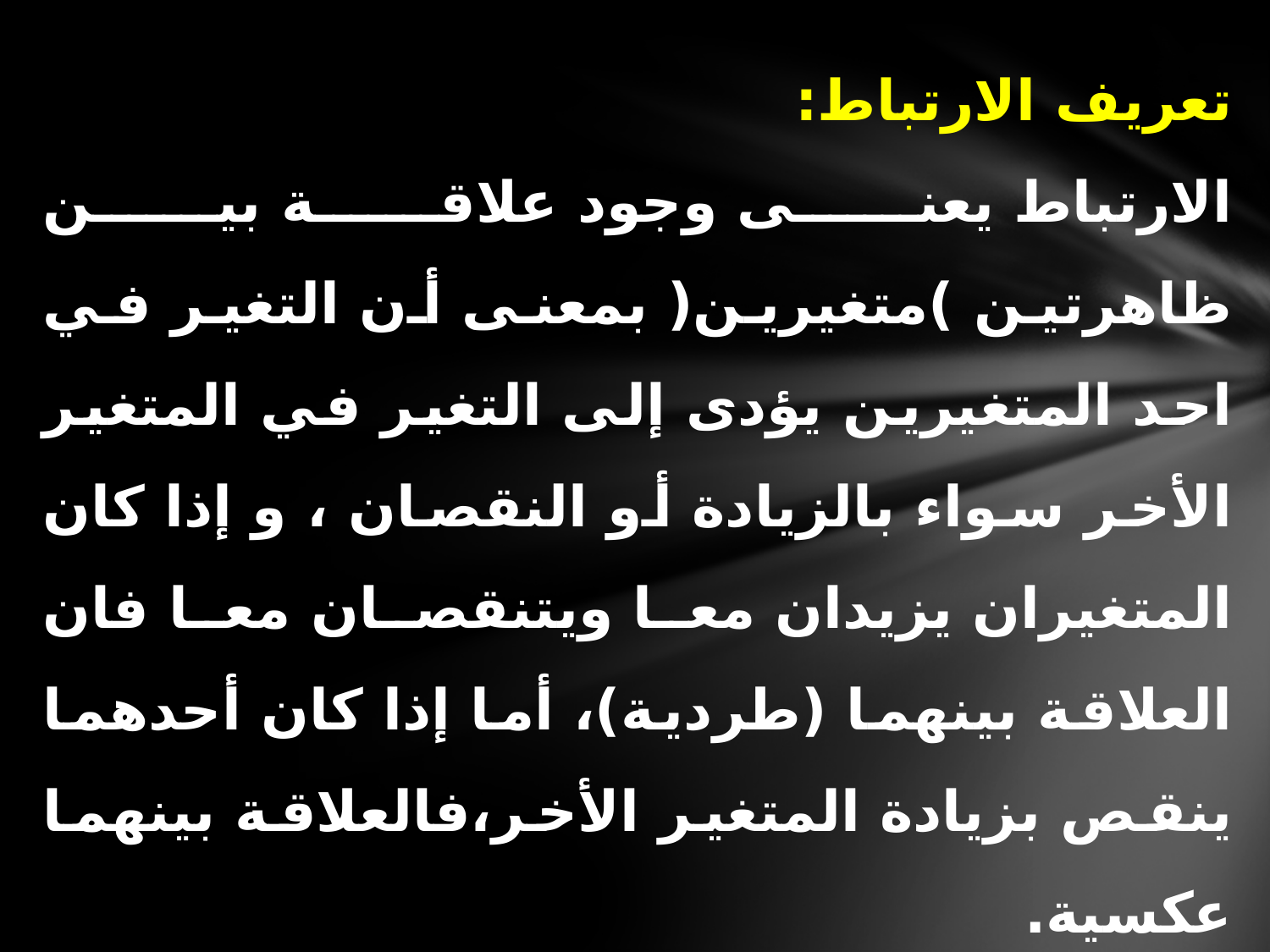

تعريف الارتباط:
الارتباط يعنى وجود علاقة بين ظاهرتين )متغيرين( بمعنى أن التغير في احد المتغيرين يؤدى إلى التغير في المتغير الأخر سواء بالزيادة أو النقصان ، و إذا كان المتغيران يزيدان معا ويتنقصان معا فان العلاقة بينهما (طردية)، أما إذا كان أحدهما ينقص بزيادة المتغير الأخر،فالعلاقة بينهما عكسية.

وابسط الطرق لدراسة العلاقة بين المتغيرين أو الظاهرتين هو شكل الانتشار.